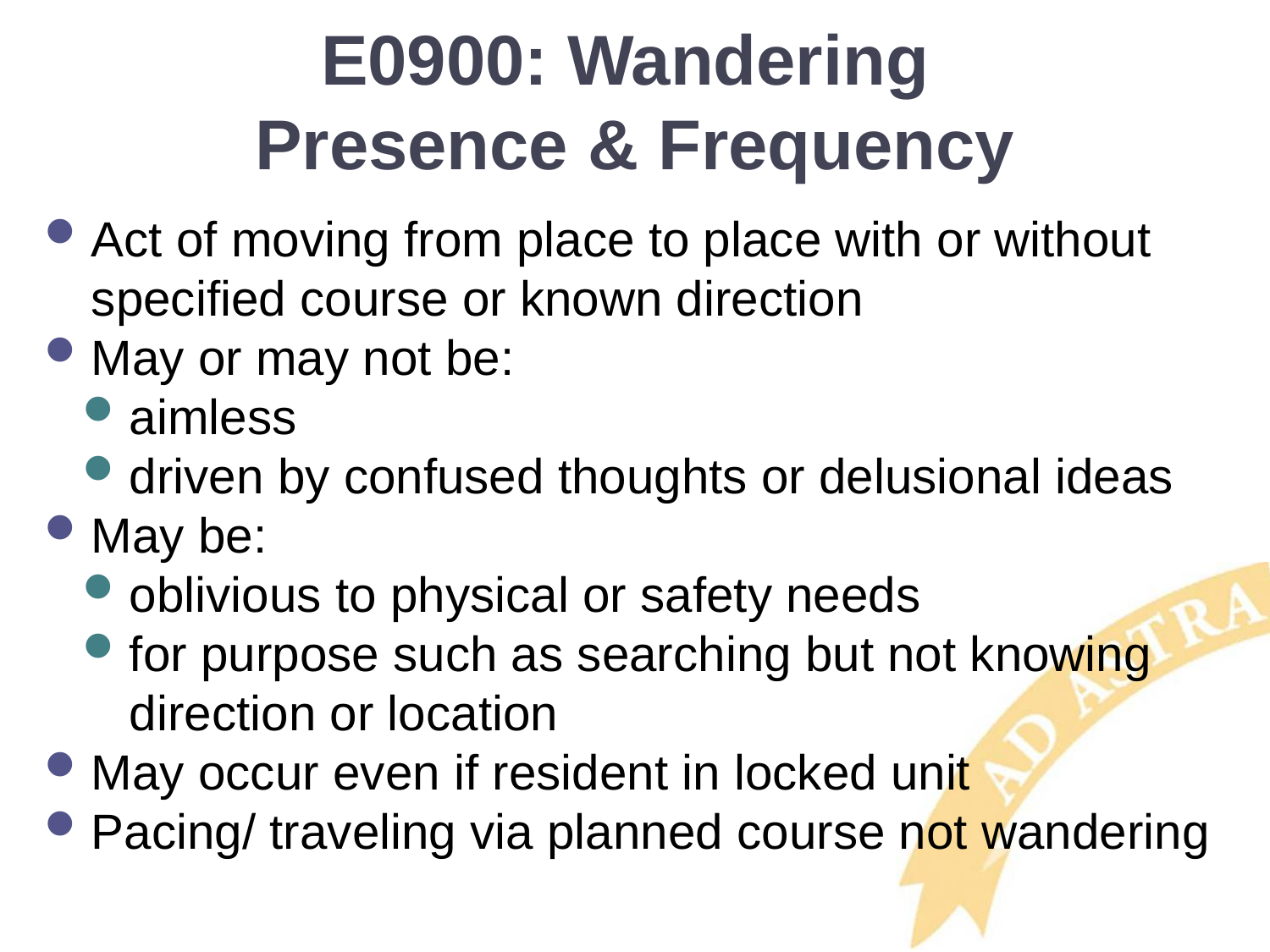

# E0900: Wandering Presence & Frequency
Act of moving from place to place with or without specified course or known direction
May or may not be:
aimless
driven by confused thoughts or delusional ideas
May be:
oblivious to physical or safety needs
for purpose such as searching but not knowing direction or location
May occur even if resident in locked unit
Pacing/ traveling via planned course not wandering